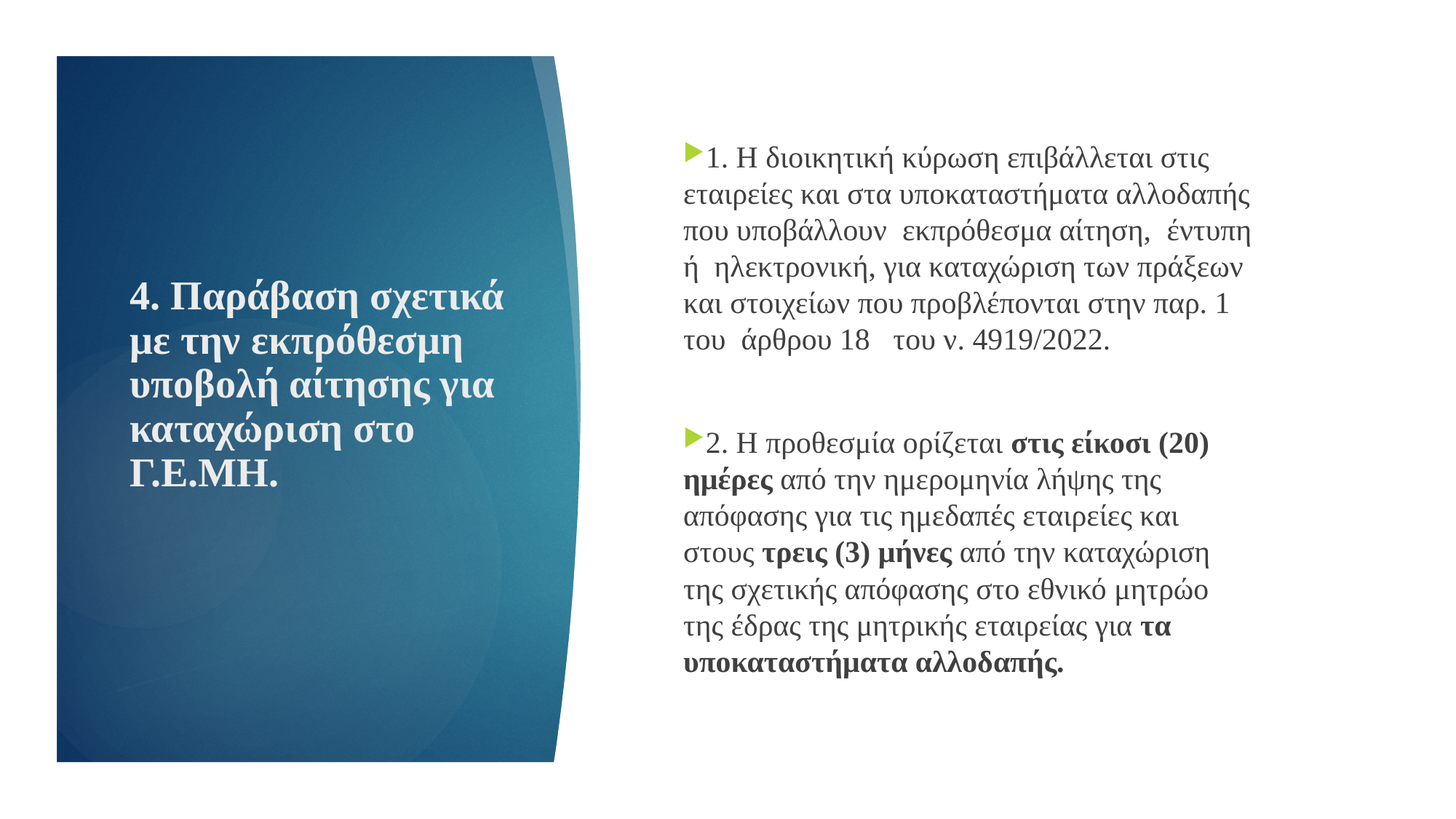

1. Η διοικητική κύρωση επιβάλλεται στις εταιρείες και στα υποκαταστήματα αλλοδαπής που υποβάλλουν  εκπρόθεσμα αίτηση,  έντυπη ή  ηλεκτρονική, για καταχώριση των πράξεων και στοιχείων που προβλέπονται στην παρ. 1 του  άρθρου 18   του ν. 4919/2022.

2. Η προθεσμία ορίζεται στις είκοσι (20) ημέρες από την ημερομηνία λήψης της απόφασης για τις ημεδαπές εταιρείες και στους τρεις (3) μήνες από την καταχώριση της σχετικής απόφασης στο εθνικό μητρώο της έδρας της μητρικής εταιρείας για τα υποκαταστήματα αλλοδαπής.

# 4. Παράβαση σχετικά με την εκπρόθεσμη υποβολή αίτησης για καταχώριση στο Γ.Ε.ΜΗ.